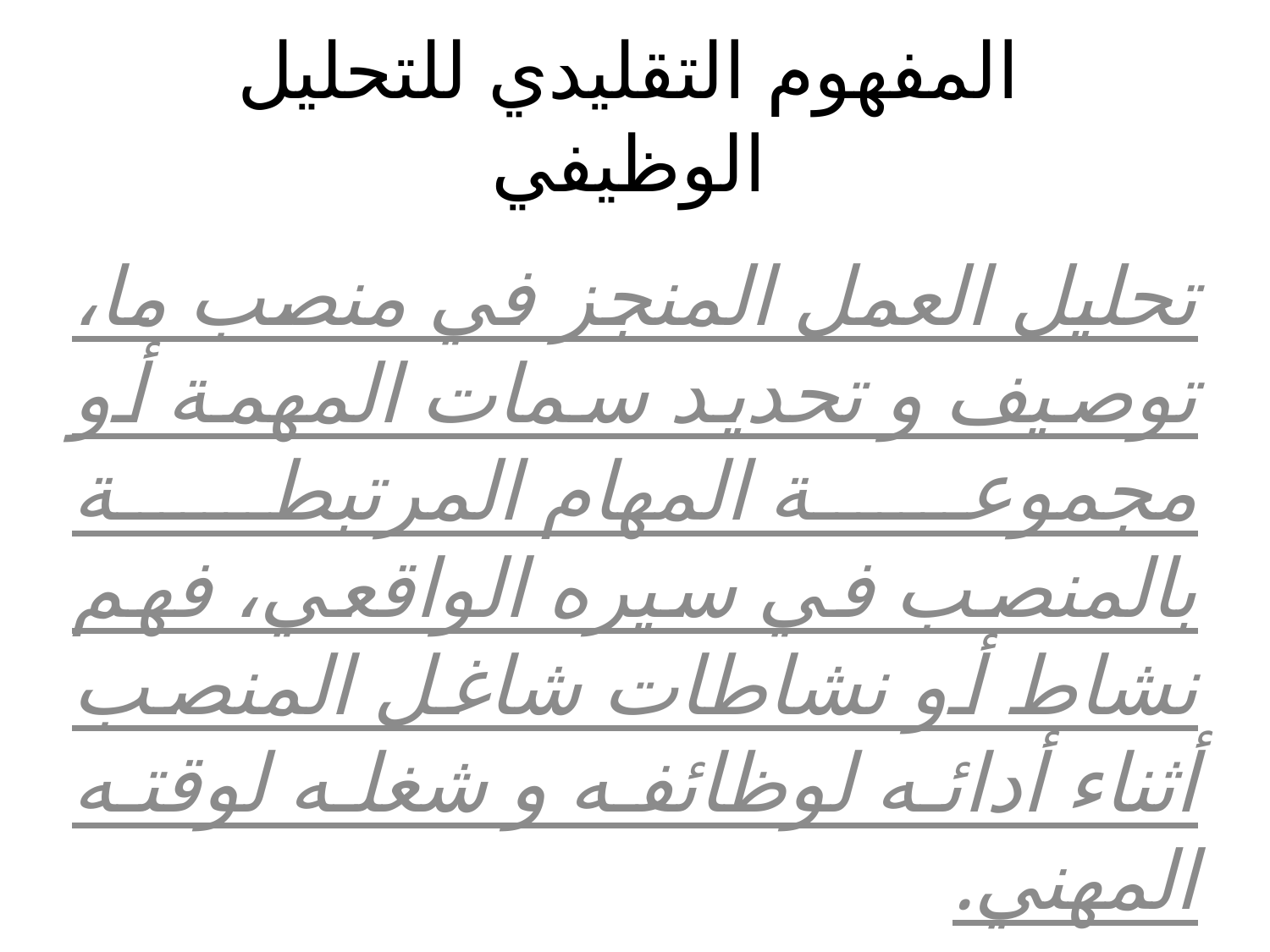

# المفهوم التقليدي للتحليل الوظيفي
تحليل العمل المنجز في منصب ما، توصيف و تحديد سمات المهمة أو مجموعة المهام المرتبطة بالمنصب في سيره الواقعي، فهم نشاط أو نشاطات شاغل المنصب أثناء أدائه لوظائفه و شغله لوقته المهني.

R. Mucchielli, L’étude des postes de travail, Les éditions ESF, p. 7